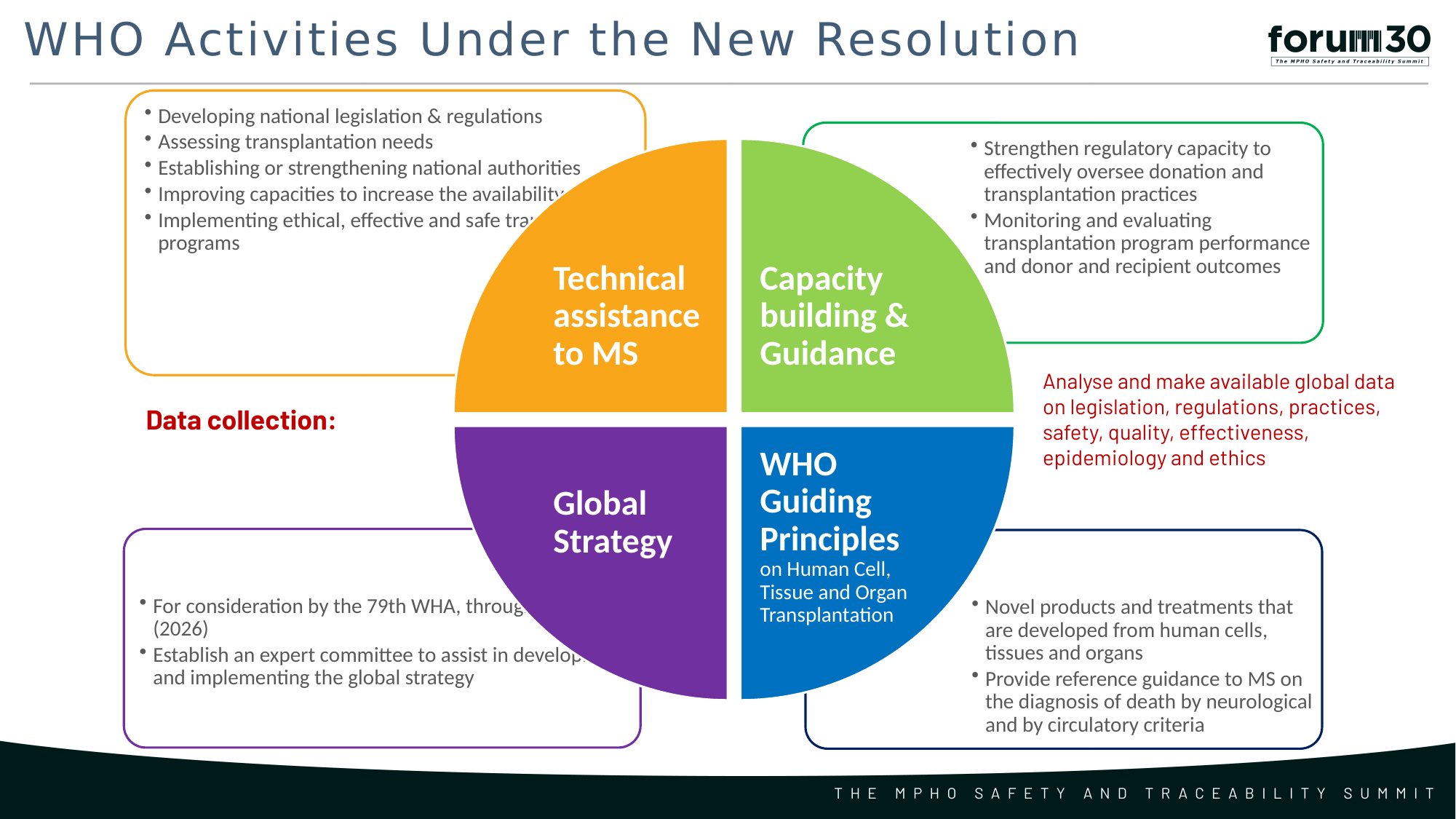

WHO Activities Under the New Resolution
Novel products and treatments that are developed from human cells, tissues and organs
Provide reference guidance to MS on the diagnosis of death by neurological and by circulatory criteria
For consideration by the 79th WHA, through EB158 (2026)
Establish an expert committee to assist in developing and implementing the global strategy
Strengthen regulatory capacity to effectively oversee donation and transplantation practices
Monitoring and evaluating transplantation program performance and donor and recipient outcomes
Developing national legislation & regulations
Assessing transplantation needs
Establishing or strengthening national authorities
Improving capacities to increase the availability of CTO
Implementing ethical, effective and safe transplant programs
Technical assistance to MS
Capacity building & Guidance
WHO Guiding Principles on Human Cell, Tissue and Organ Transplantation
Global Strategy
Analyse and make available global data on legislation, regulations, practices, safety, quality, effectiveness, epidemiology and ethics
Data collection: